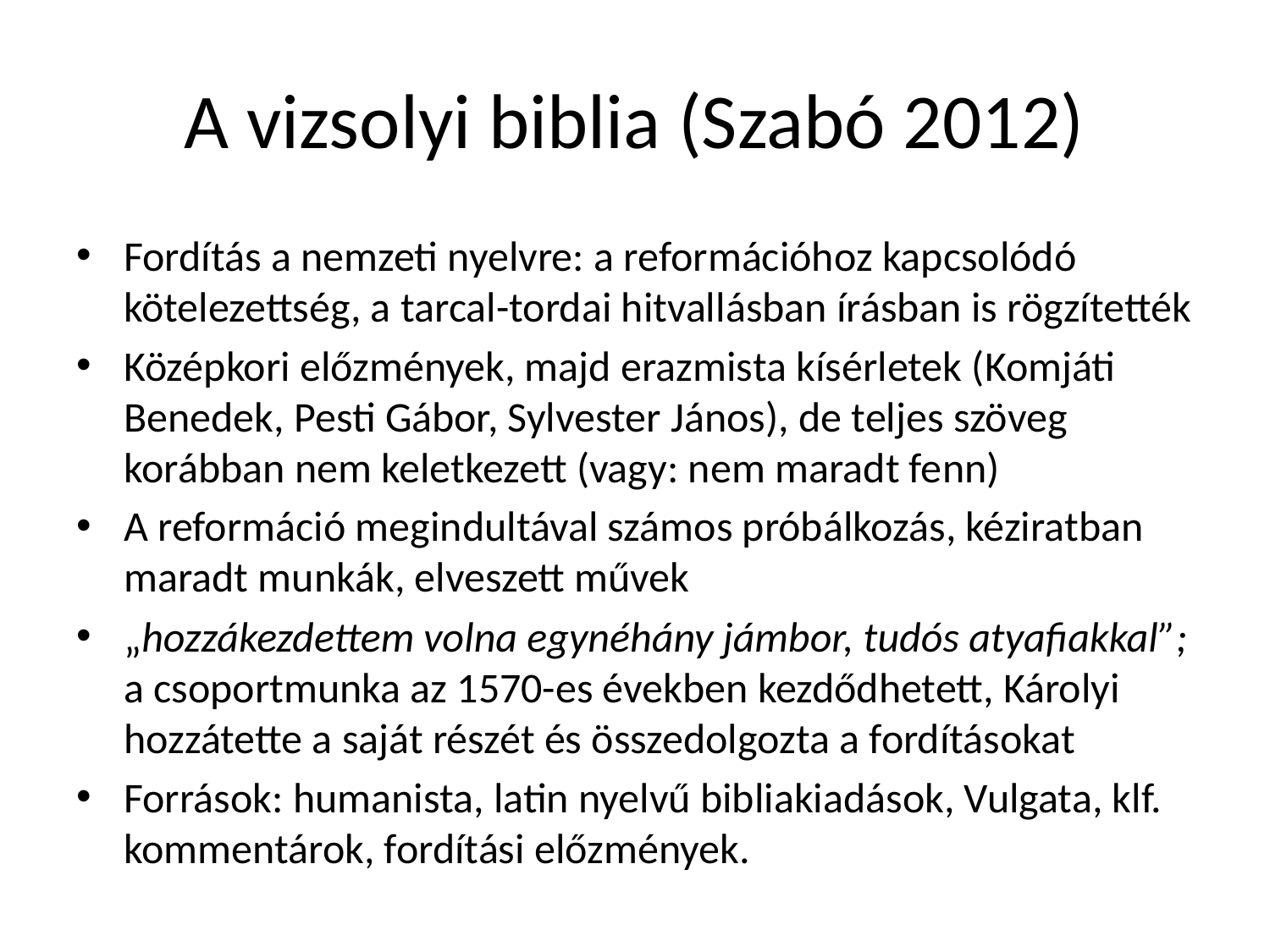

# A vizsolyi biblia (Szabó 2012)
Fordítás a nemzeti nyelvre: a reformációhoz kapcsolódó kötelezettség, a tarcal-tordai hitvallásban írásban is rögzítették
Középkori előzmények, majd erazmista kísérletek (Komjáti Benedek, Pesti Gábor, Sylvester János), de teljes szöveg korábban nem keletkezett (vagy: nem maradt fenn)
A reformáció megindultával számos próbálkozás, kéziratban maradt munkák, elveszett művek
„hozzákezdettem volna egynéhány jámbor, tudós atyafiakkal”; a csoportmunka az 1570-es években kezdődhetett, Károlyi hozzátette a saját részét és összedolgozta a fordításokat
Források: humanista, latin nyelvű bibliakiadások, Vulgata, klf. kommentárok, fordítási előzmények.